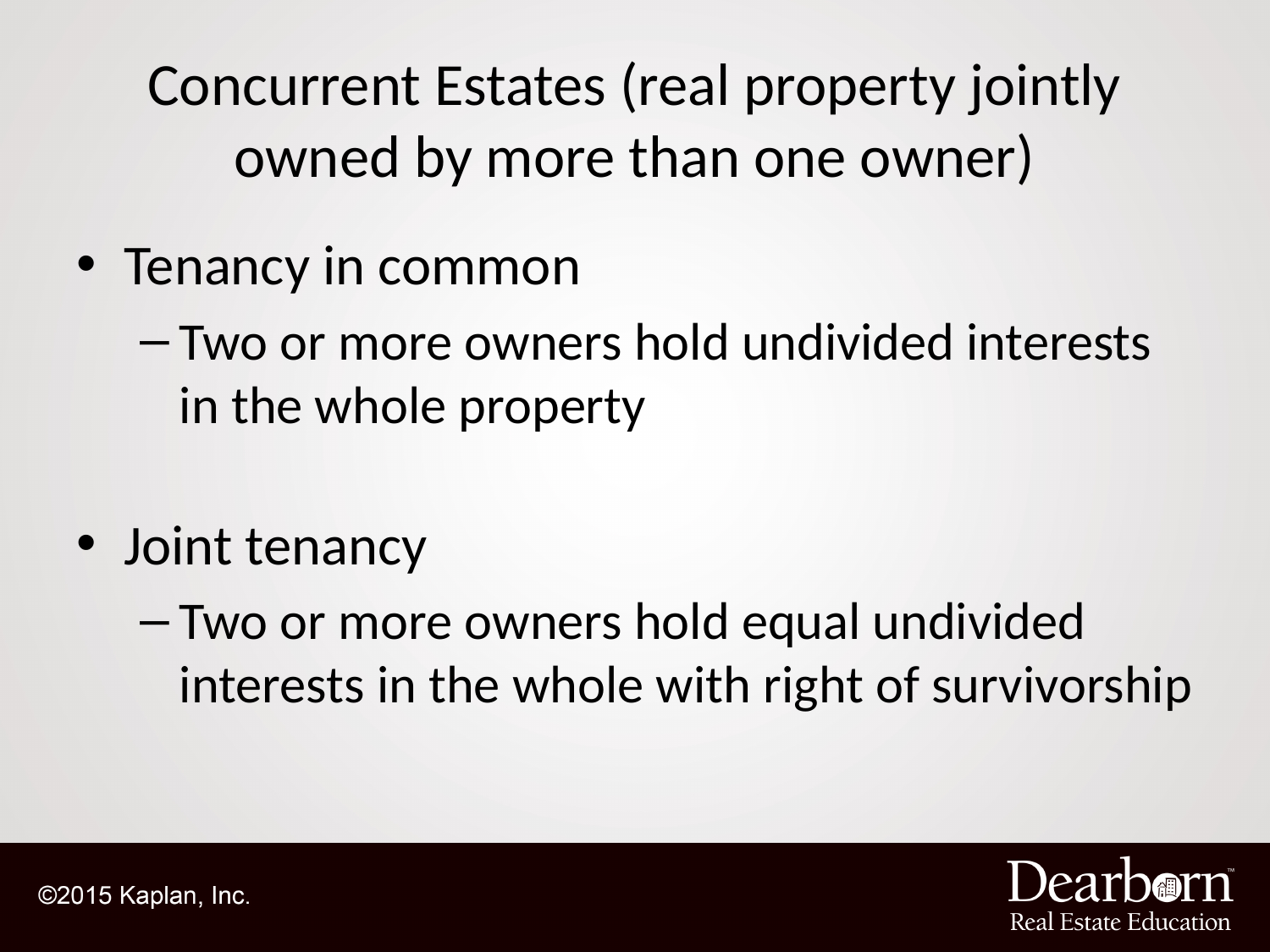

# Concurrent Estates (real property jointly owned by more than one owner)
Tenancy in common
Two or more owners hold undivided interests in the whole property
Joint tenancy
Two or more owners hold equal undivided interests in the whole with right of survivorship